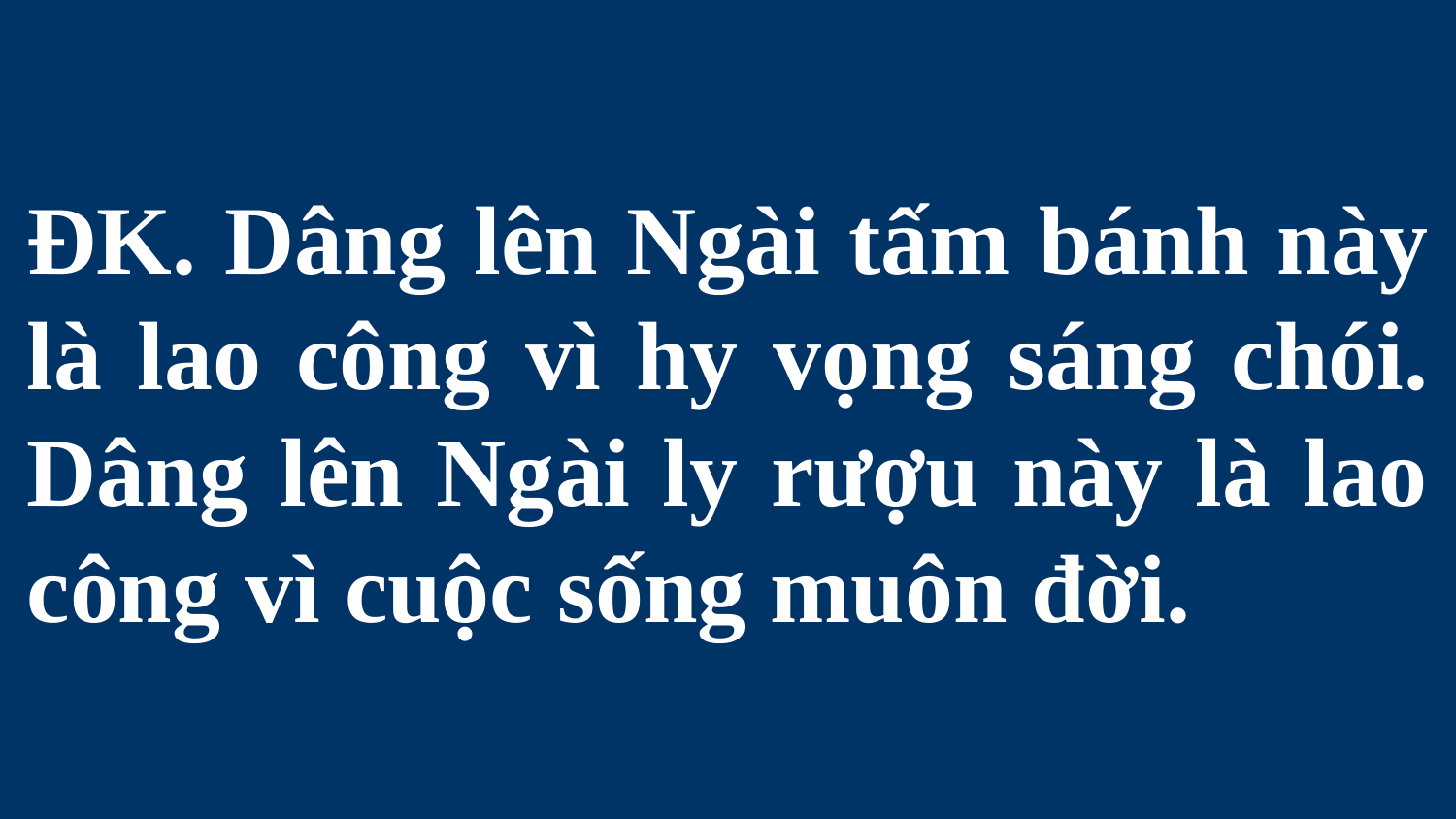

# ĐK. Dâng lên Ngài tấm bánh này là lao công vì hy vọng sáng chói. Dâng lên Ngài ly rượu này là lao công vì cuộc sống muôn đời.